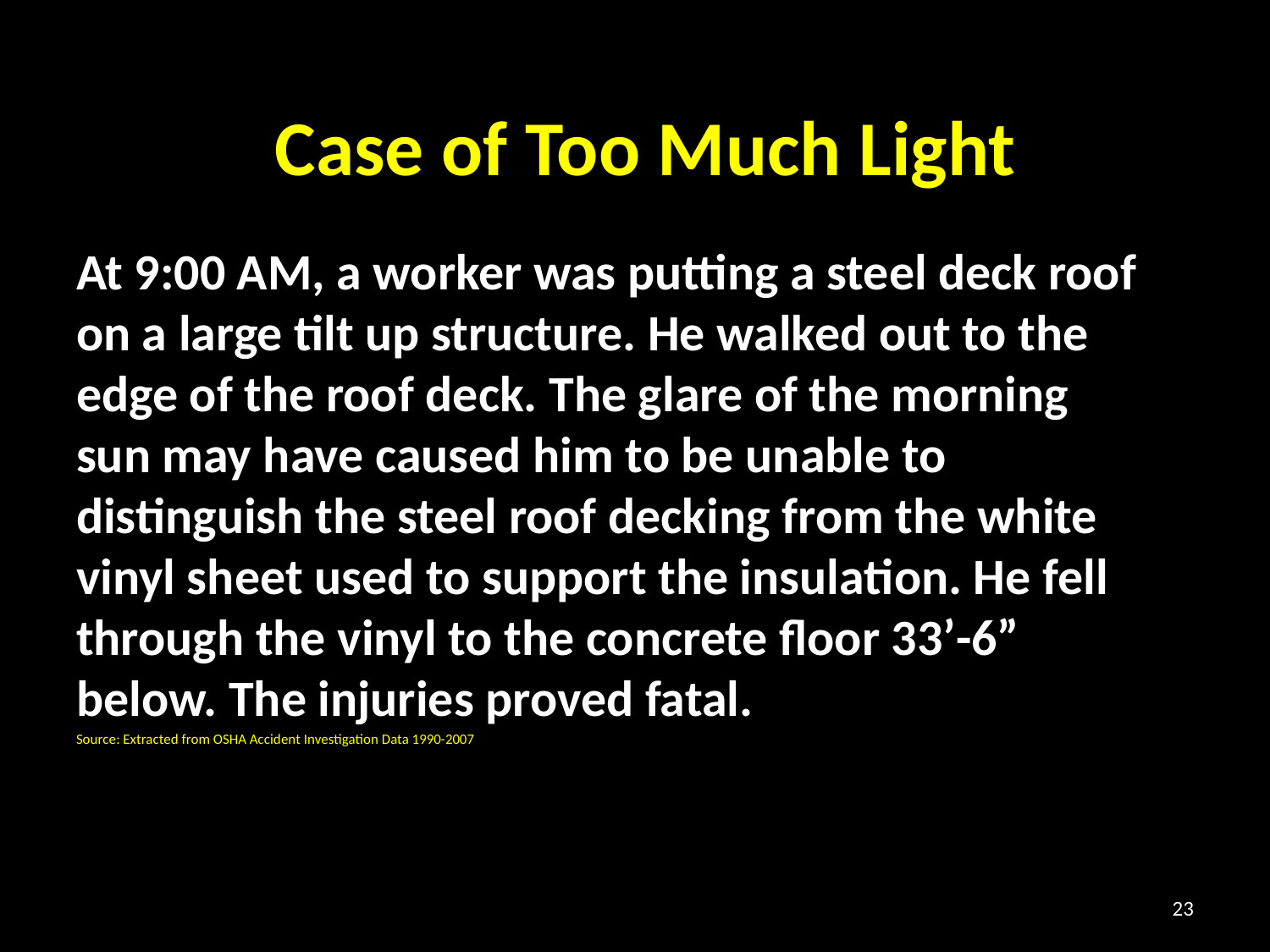

# Case of Too Much Light
At 9:00 AM, a worker was putting a steel deck roof on a large tilt up structure. He walked out to the edge of the roof deck. The glare of the morning sun may have caused him to be unable to distinguish the steel roof decking from the white vinyl sheet used to support the insulation. He fell through the vinyl to the concrete floor 33’-6” below. The injuries proved fatal.
Source: Extracted from OSHA Accident Investigation Data 1990-2007

23